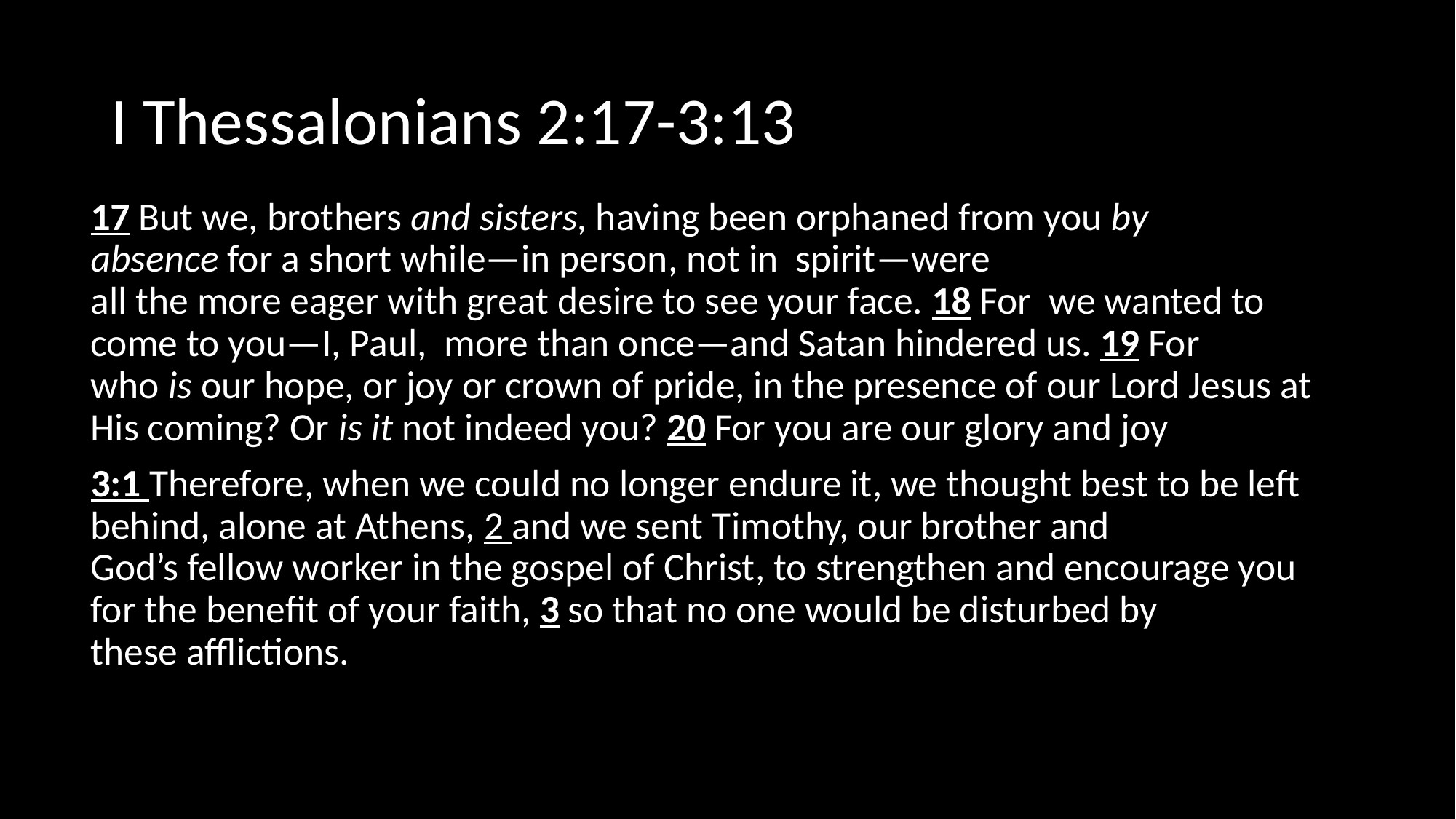

# I Thessalonians 2:17-3:13
17 But we, brothers and sisters, having been orphaned from you by absence for a short while—in person, not in  spirit—were all the more eager with great desire to see your face. 18 For  we wanted to come to you—I, Paul,  more than once—and Satan hindered us. 19 For who is our hope, or joy or crown of pride, in the presence of our Lord Jesus at His coming? Or is it not indeed you? 20 For you are our glory and joy
3:1 Therefore, when we could no longer endure it, we thought best to be left behind, alone at Athens, 2 and we sent Timothy, our brother and God’s fellow worker in the gospel of Christ, to strengthen and encourage you for the benefit of your faith, 3 so that no one would be disturbed by these afflictions.